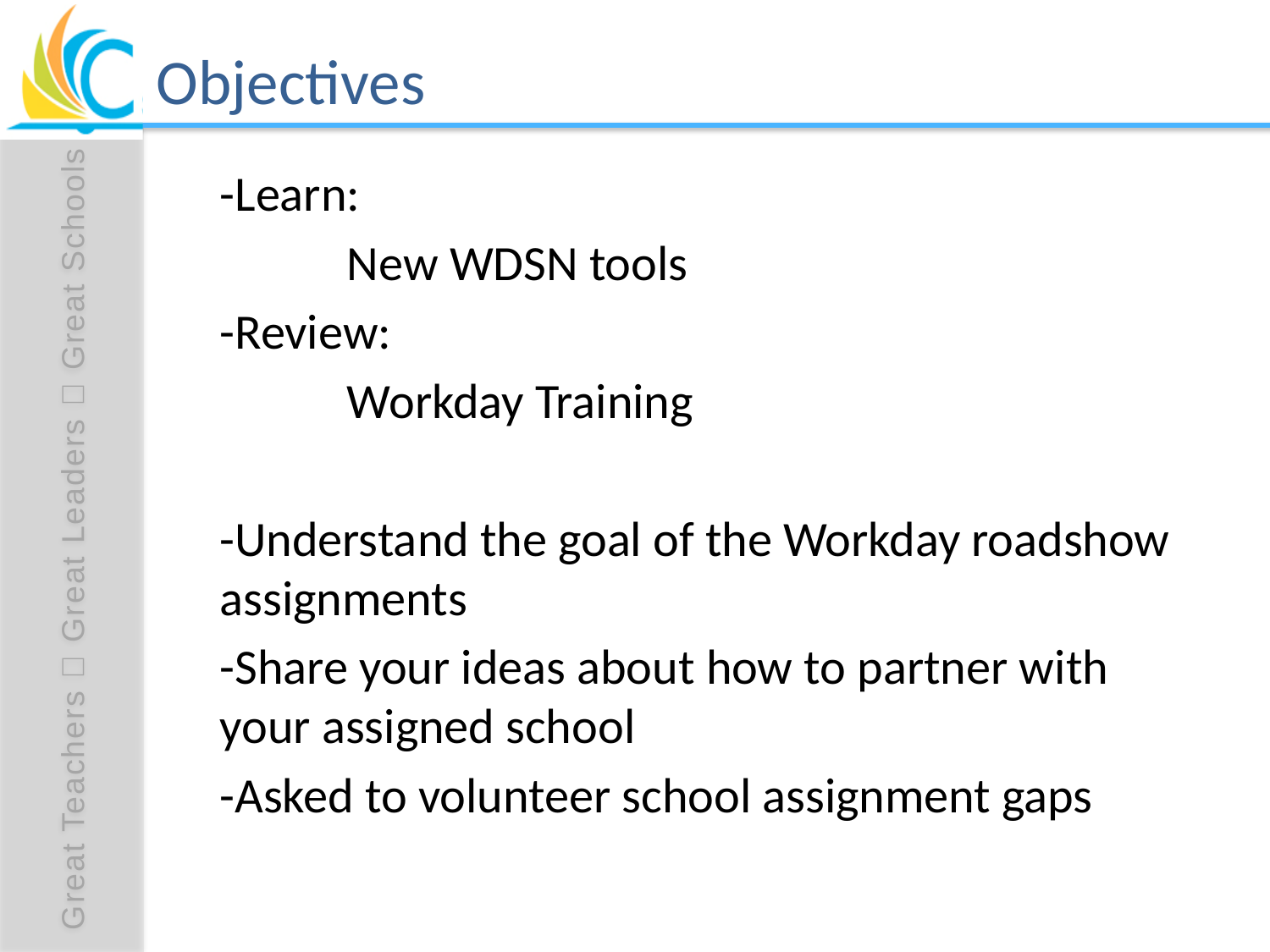

# Objectives
-Learn:
	New WDSN tools
-Review:
	Workday Training

-Understand the goal of the Workday roadshow assignments
-Share your ideas about how to partner with your assigned school
-Asked to volunteer school assignment gaps